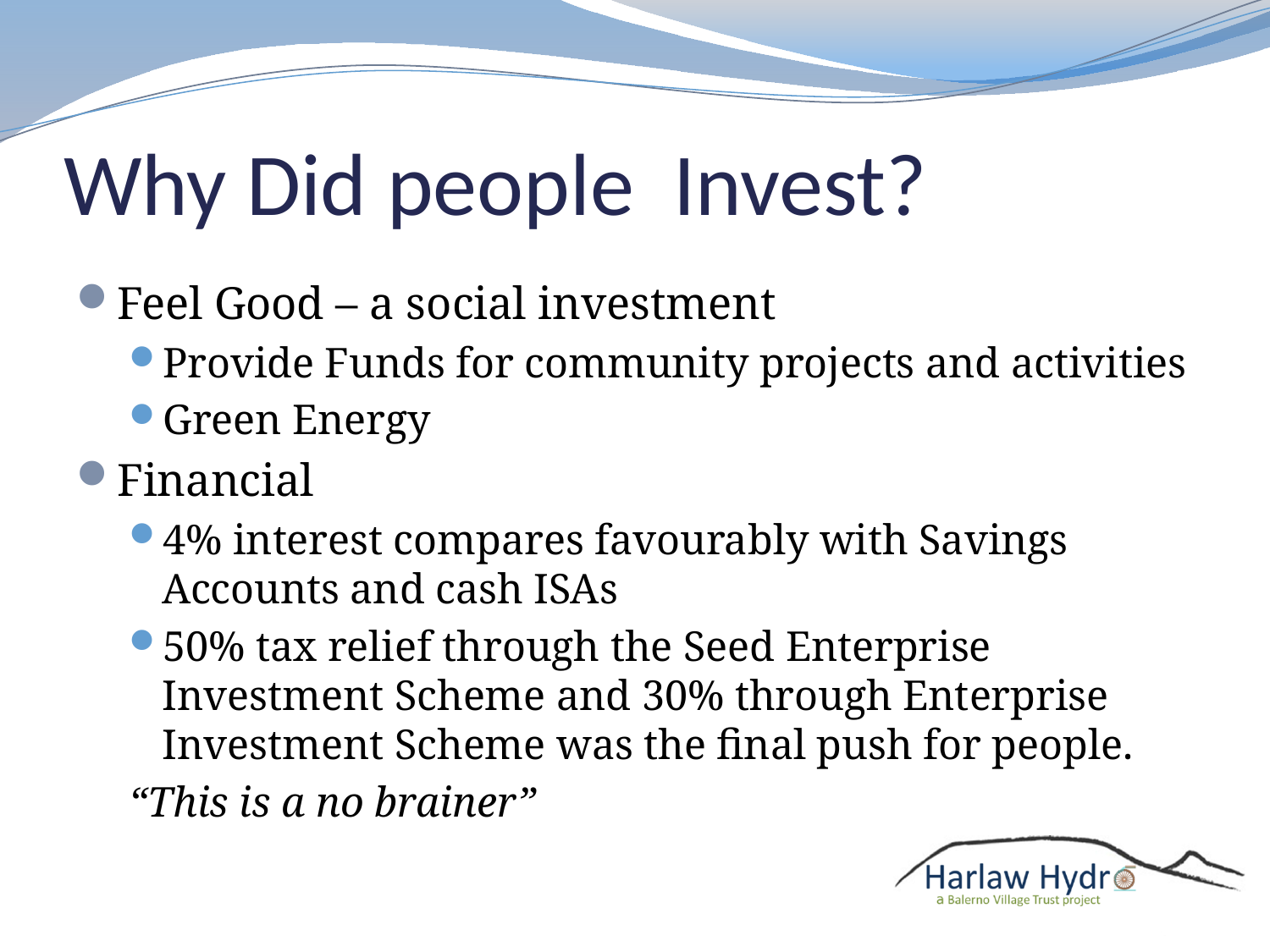

# Why Did people  Invest?
Feel Good – a social investment
Provide Funds for community projects and activities
Green Energy
Financial
4% interest compares favourably with Savings Accounts and cash ISAs
50% tax relief through the Seed Enterprise Investment Scheme and 30% through Enterprise Investment Scheme was the final push for people.
“This is a no brainer”